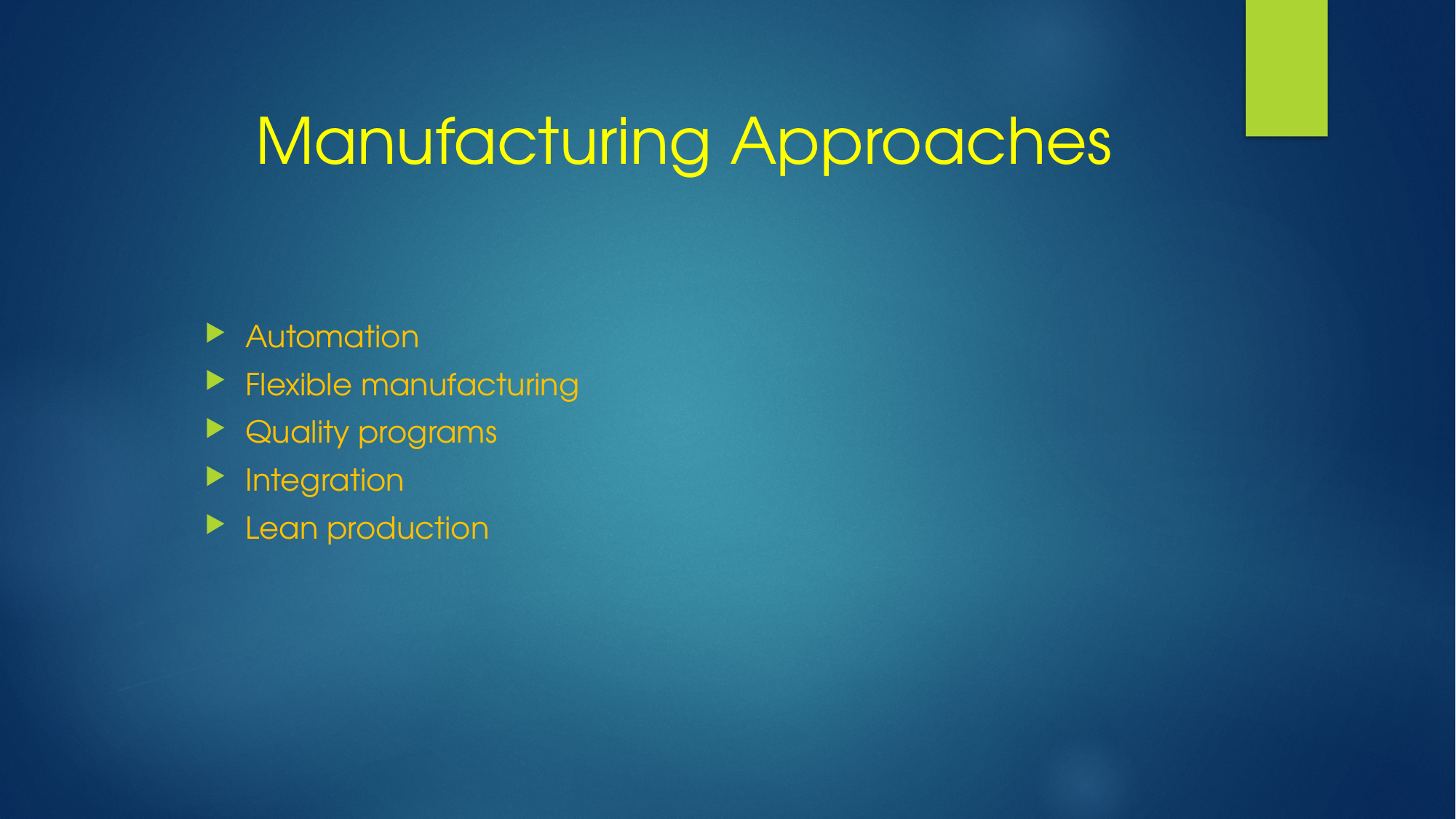

# Manufacturing Approaches
Automation
Flexible manufacturing
Quality programs
Integration
Lean production